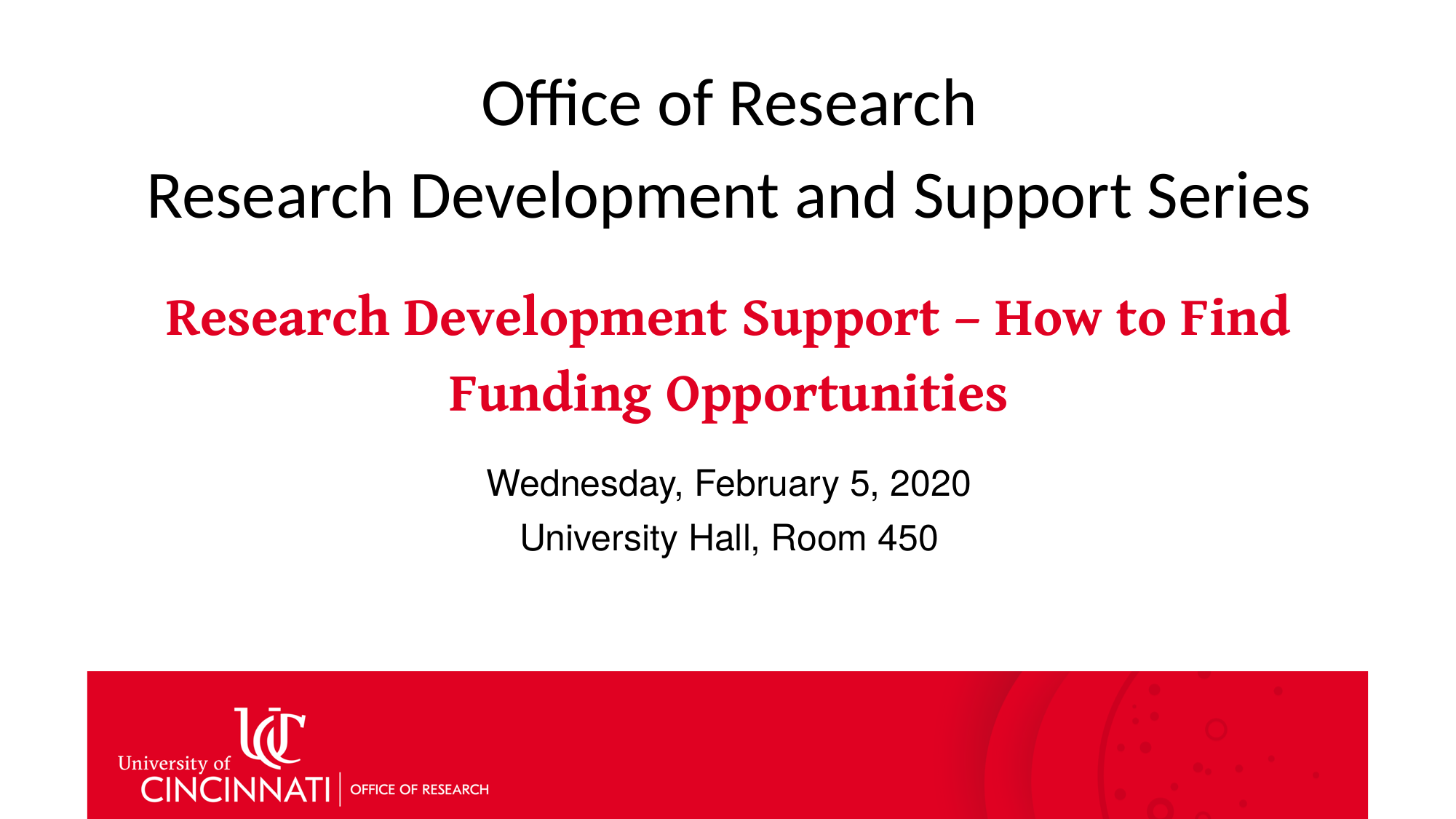

# Office of Research Research Development and Support Series Research Development Support – How to Find Funding Opportunities
Wednesday, February 5, 2020
University Hall, Room 450